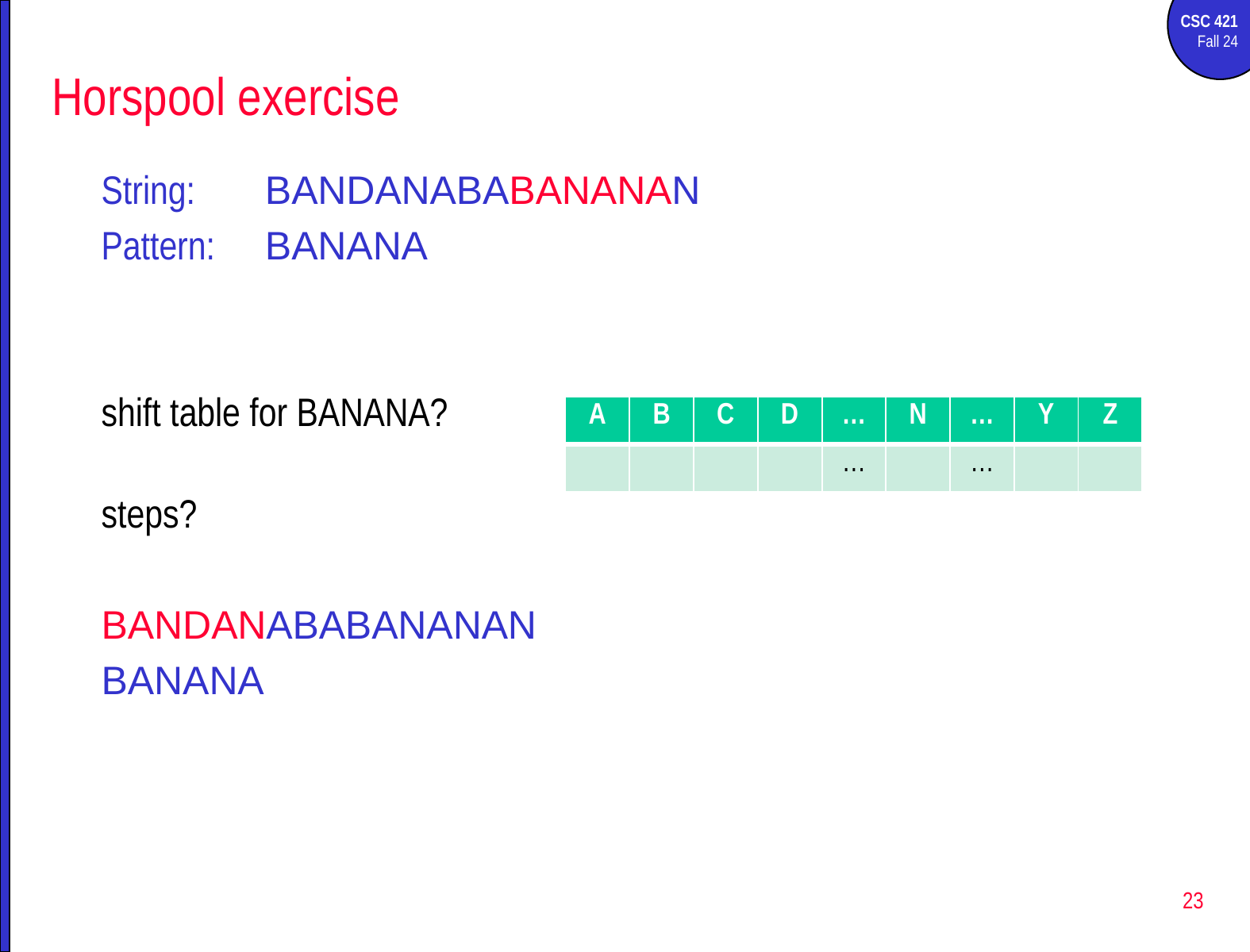

# Horspool exercise
String:	BANDANABABANANAN
Pattern:	BANANA

shift table for BANANA?

steps?

BANDANABABANANAN
BANANA

| A | B | C | D | … | N | … | Y | Z |
| --- | --- | --- | --- | --- | --- | --- | --- | --- |
|  |  |  |  | … |  | … |  |  |
23